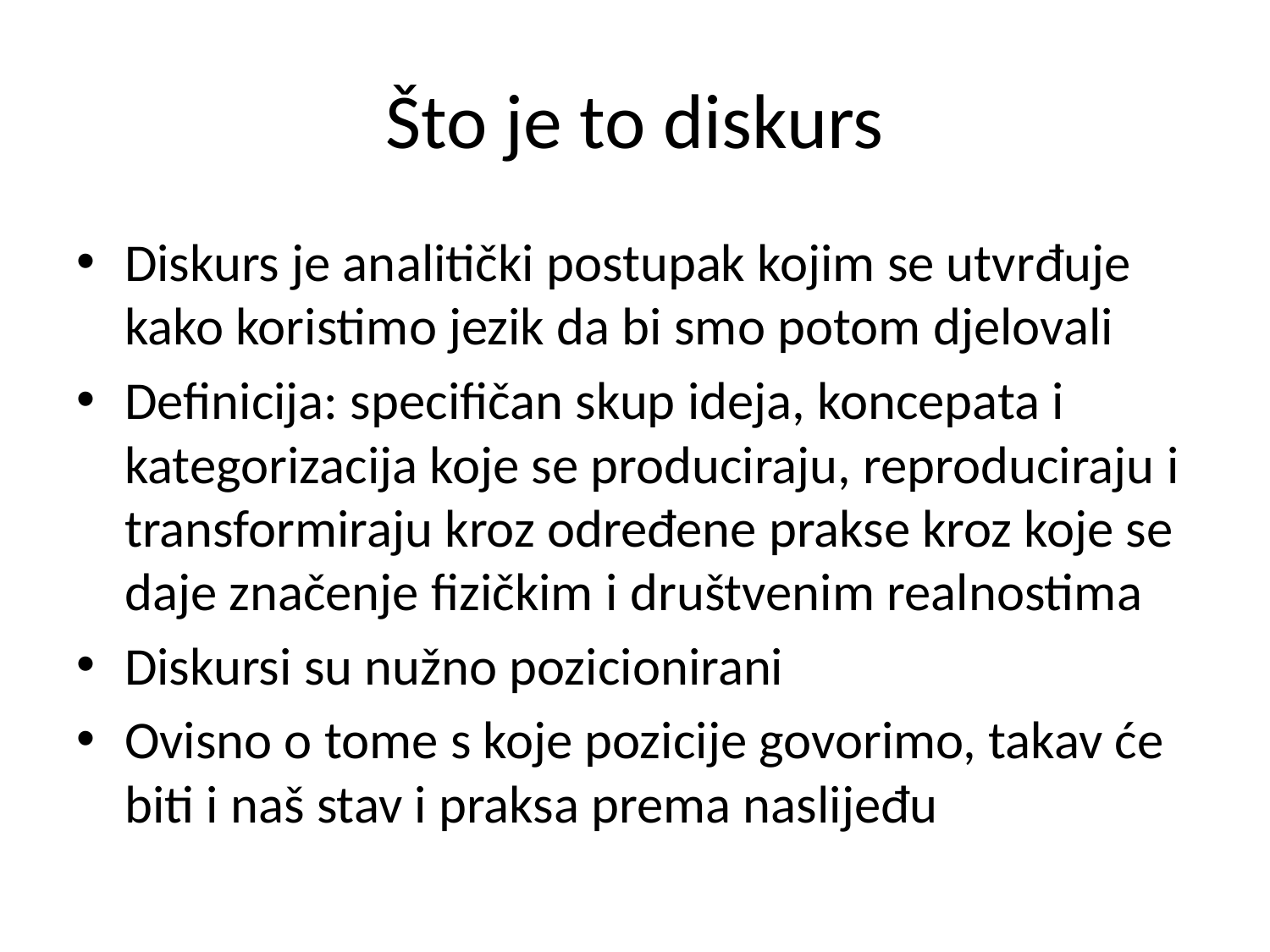

# Što je to diskurs
Diskurs je analitički postupak kojim se utvrđuje kako koristimo jezik da bi smo potom djelovali
Definicija: specifičan skup ideja, koncepata i kategorizacija koje se produciraju, reproduciraju i transformiraju kroz određene prakse kroz koje se daje značenje fizičkim i društvenim realnostima
Diskursi su nužno pozicionirani
Ovisno o tome s koje pozicije govorimo, takav će biti i naš stav i praksa prema naslijeđu